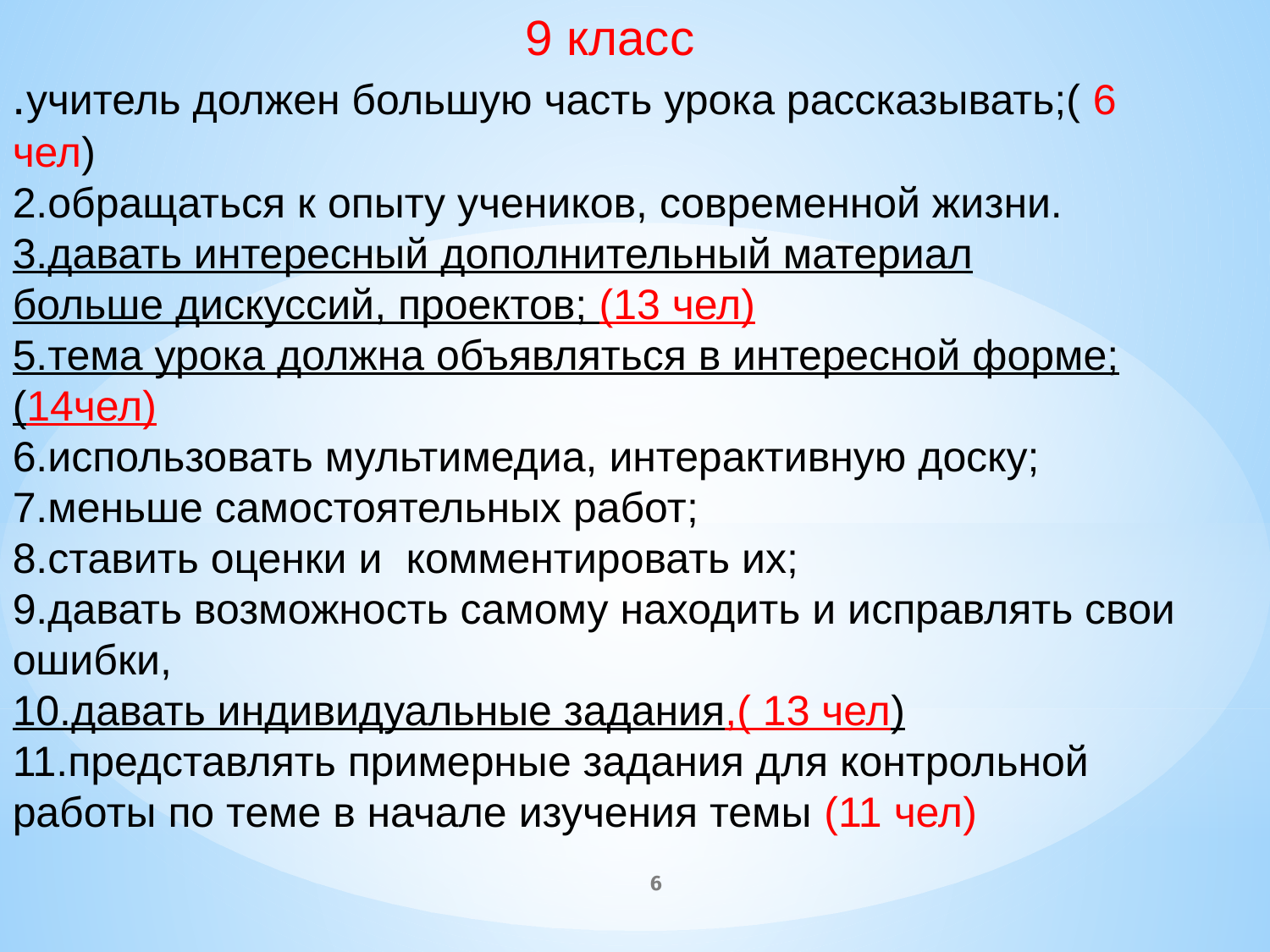

9 класс
.учитель должен большую часть урока рассказывать;( 6 чел)
2.обращаться к опыту учеников, современной жизни.
3.давать интересный дополнительный материал
больше дискуссий, проектов; (13 чел)
5.тема урока должна объявляться в интересной форме;(14чел)
6.использовать мультимедиа, интерактивную доску;
7.меньше самостоятельных работ;
8.ставить оценки и  комментировать их;
9.давать возможность самому находить и исправлять свои ошибки,
10.давать индивидуальные задания,( 13 чел)
11.представлять примерные задания для контрольной работы по теме в начале изучения темы (11 чел)
6